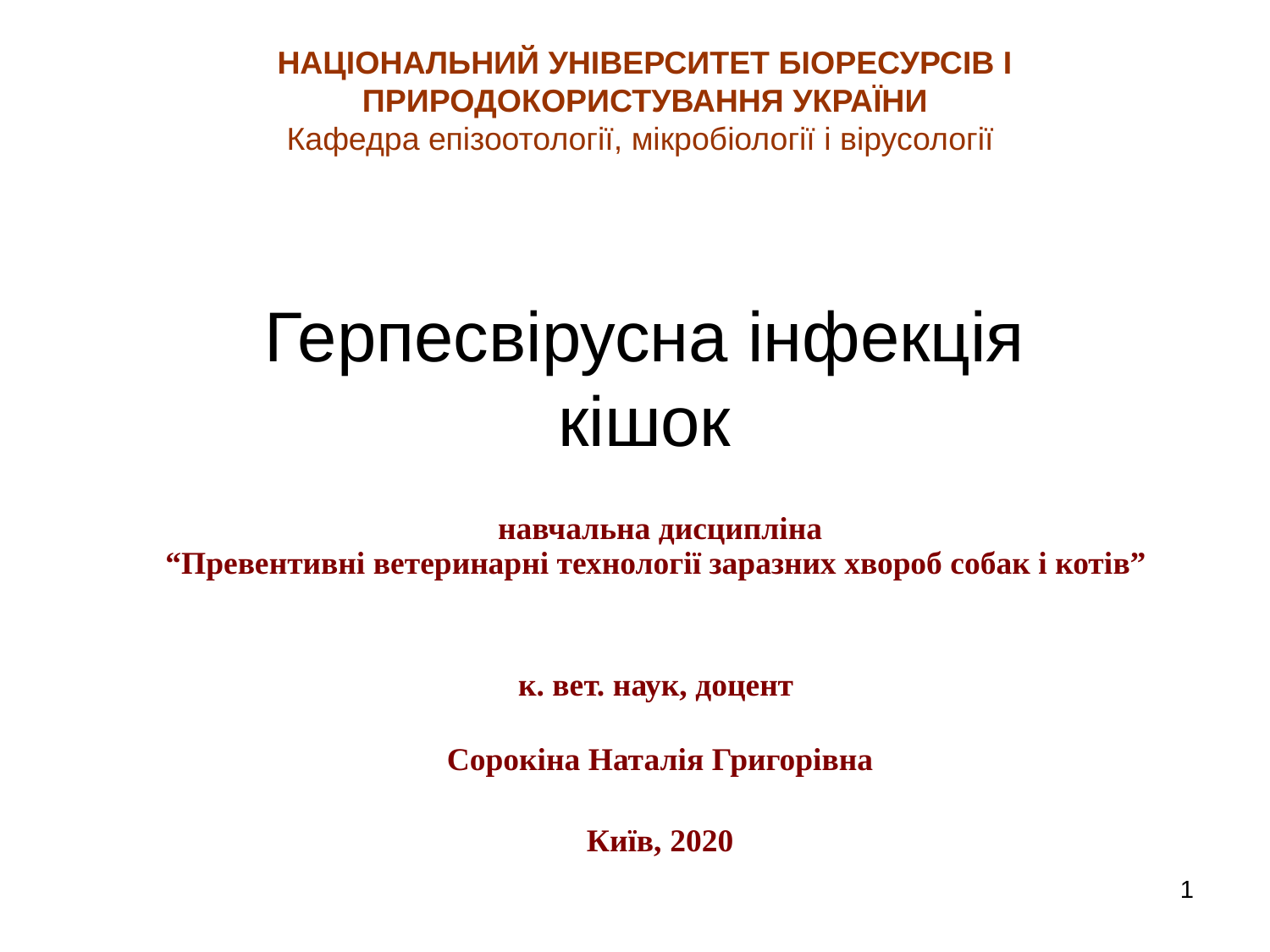

НАЦІОНАЛЬНИЙ УНІВЕРСИТЕТ БІОРЕСУРСІВ І ПРИРОДОКОРИСТУВАННЯ УКРАЇНИ
Кафедра епізоотології, мікробіології і вірусології
# Герпесвірусна інфекція кішок
навчальна дисципліна
“Превентивні ветеринарні технології заразних хвороб собак і котів”

к. вет. наук, доцент
Сорокіна Наталія Григорівна

Київ, 2020
1